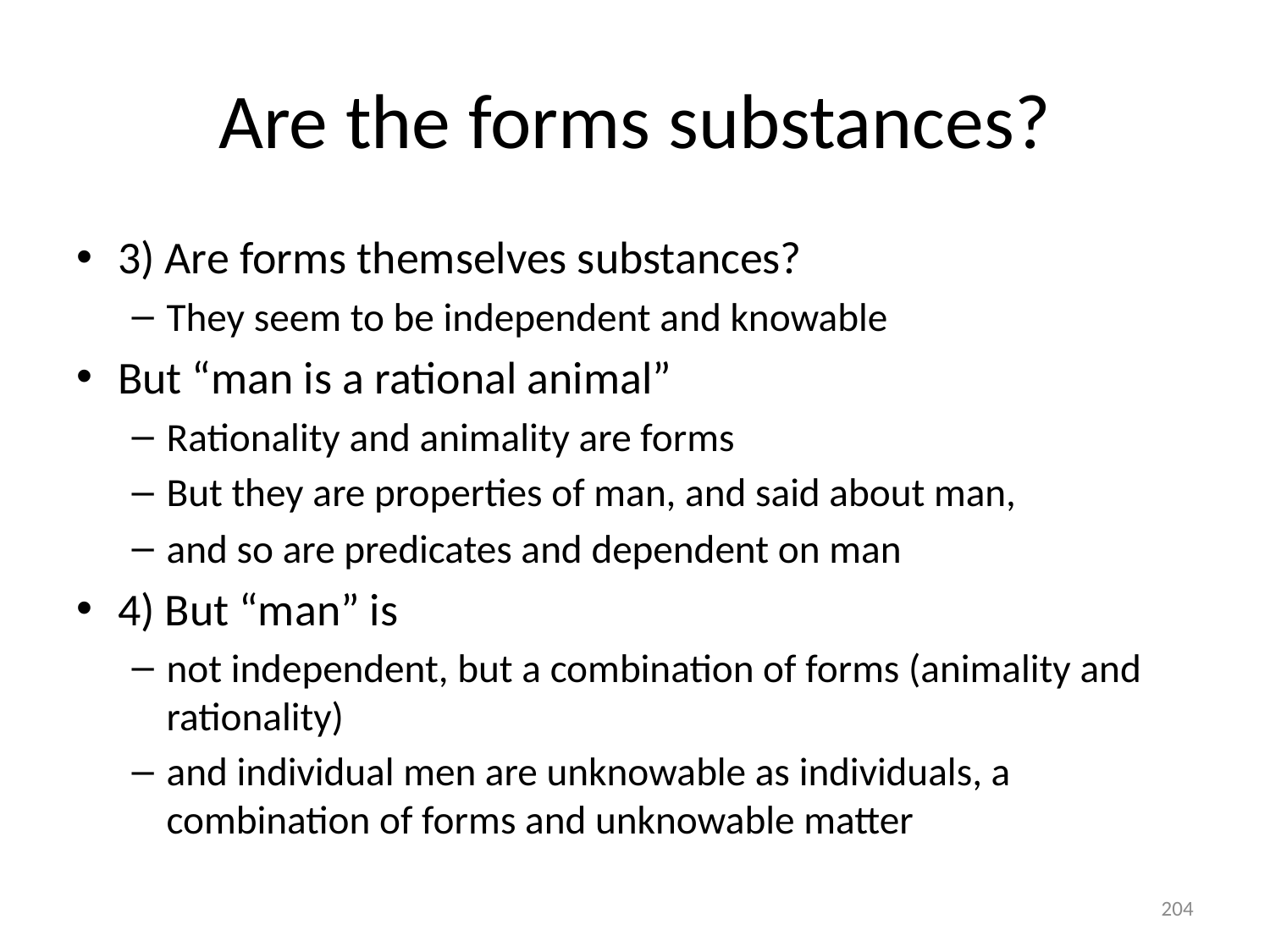

# Are the forms substances?
3) Are forms themselves substances?
They seem to be independent and knowable
But “man is a rational animal”
Rationality and animality are forms
But they are properties of man, and said about man,
and so are predicates and dependent on man
4) But “man” is
not independent, but a combination of forms (animality and rationality)
and individual men are unknowable as individuals, a combination of forms and unknowable matter
204